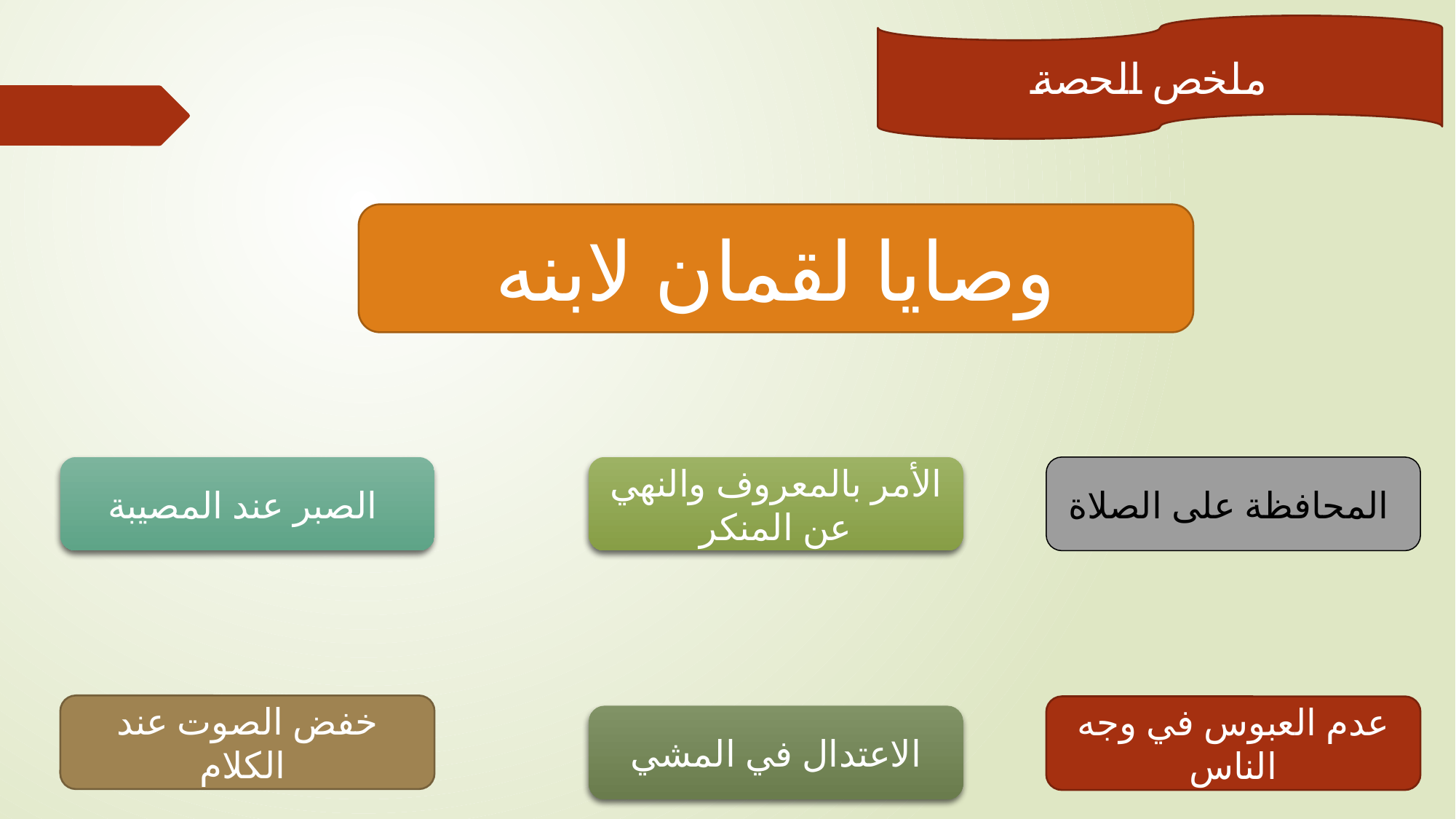

ملخص الحصة
وصايا لقمان لابنه
الصبر عند المصيبة
الأمر بالمعروف والنهي عن المنكر
المحافظة على الصلاة
خفض الصوت عند الكلام
عدم العبوس في وجه الناس
الاعتدال في المشي